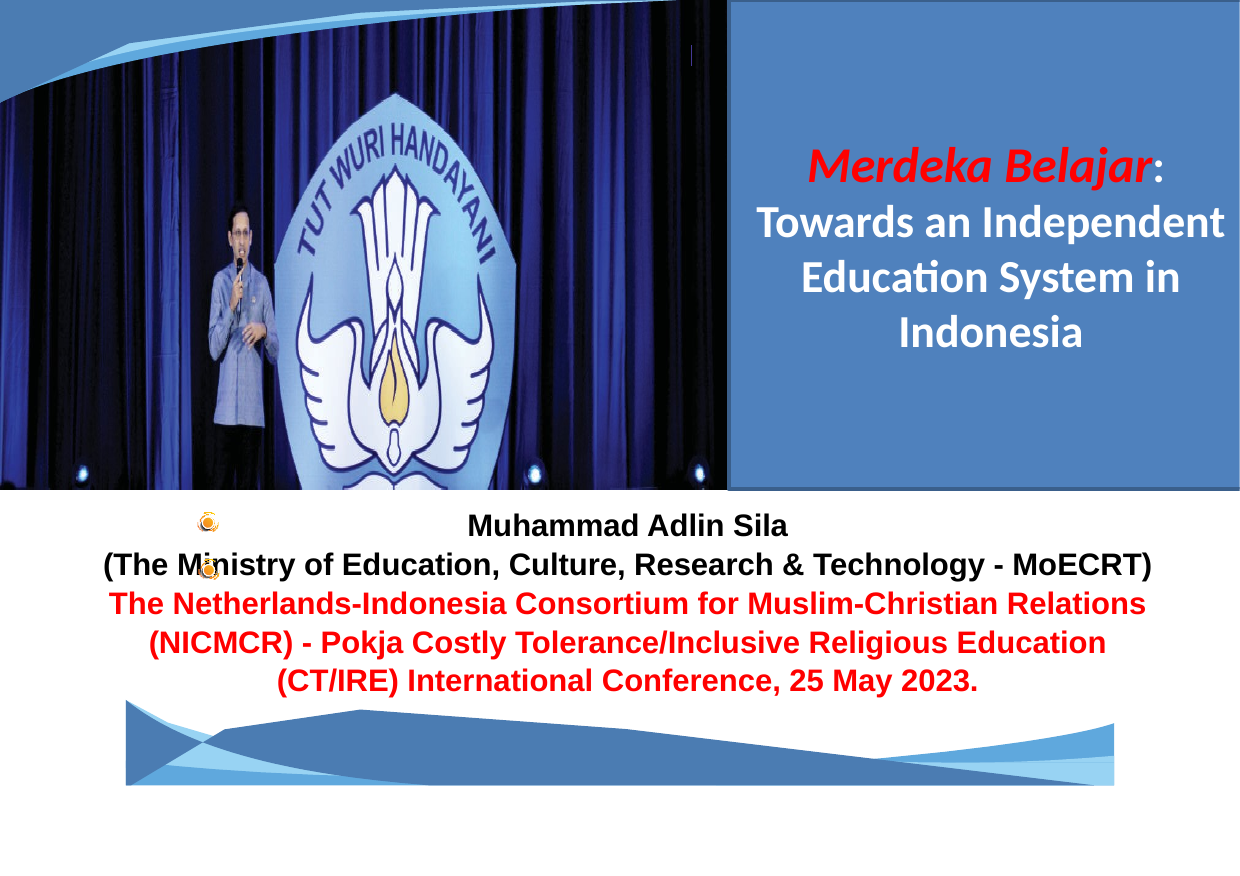

Merdeka Belajar:  Towards an Independent Education System in Indonesia
Muhammad Adlin Sila
(The Ministry of Education, Culture, Research & Technology - MoECRT)
The Netherlands-Indonesia Consortium for Muslim-Christian Relations
(NICMCR) - Pokja Costly Tolerance/Inclusive Religious Education
(CT/IRE) International Conference, 25 May 2023.